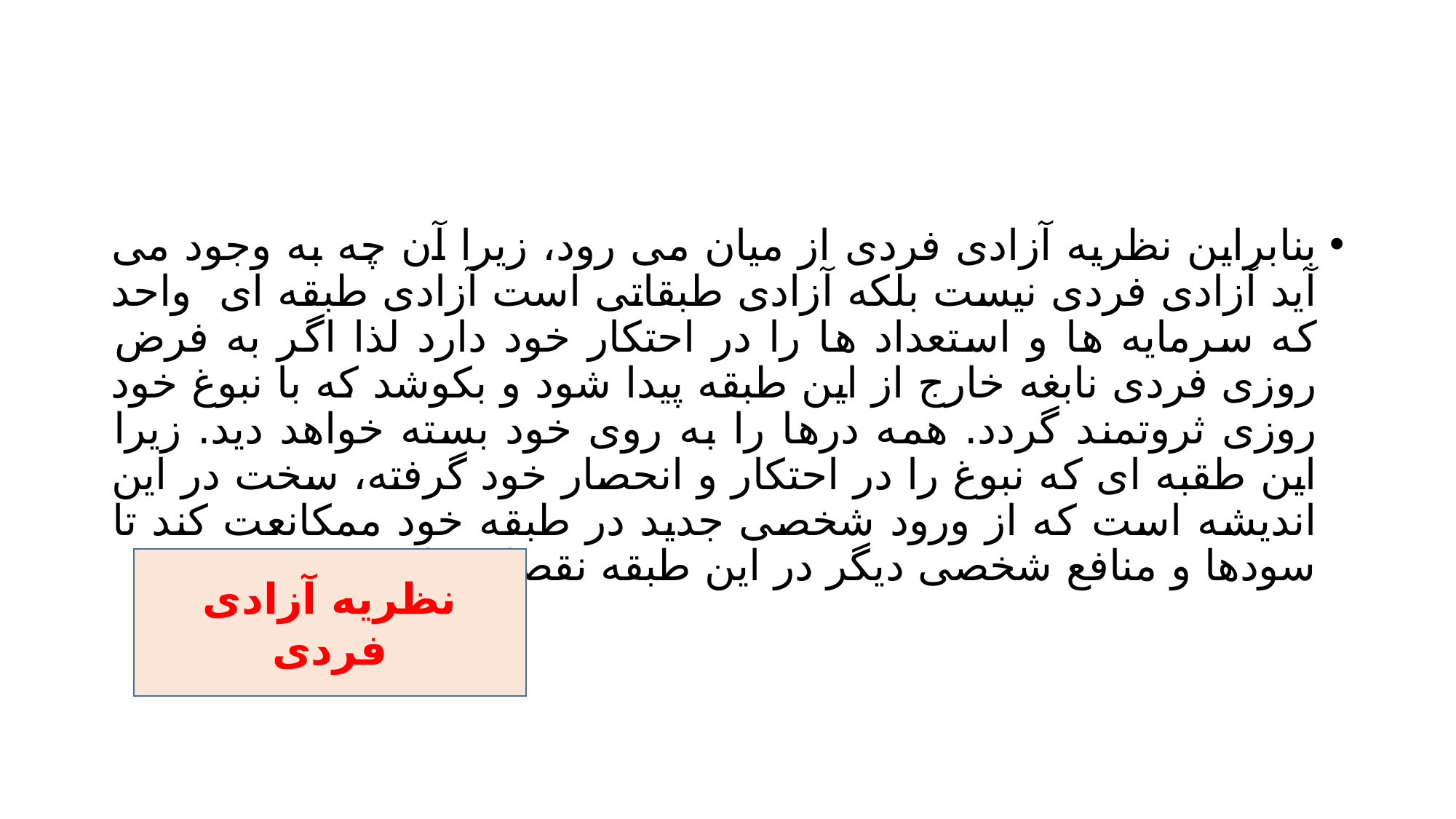

#
بنابراین نظریه آزادی فردی از میان می رود، زیرا آن چه به وجود می آید آزادی فردی نیست بلکه آزادی طبقاتی است آزادی طبقه ای  واحد که سرمایه ها و استعداد ها را در احتکار خود دارد لذا اگر به فرض روزی فردی نابغه خارج از این طبقه پیدا شود و بکوشد که با نبوغ خود روزی ثروتمند گردد. همه درها را به روی خود بسته خواهد دید. زیرا این طقبه ای که نبوغ را در احتکار و انحصار خود گرفته، سخت در این اندیشه است که از ورود شخصی جدید در طبقه خود ممکانعت کند تا سودها و منافع شخصی دیگر در این طبقه نقصان نیابد...
نظریه آزادی فردی